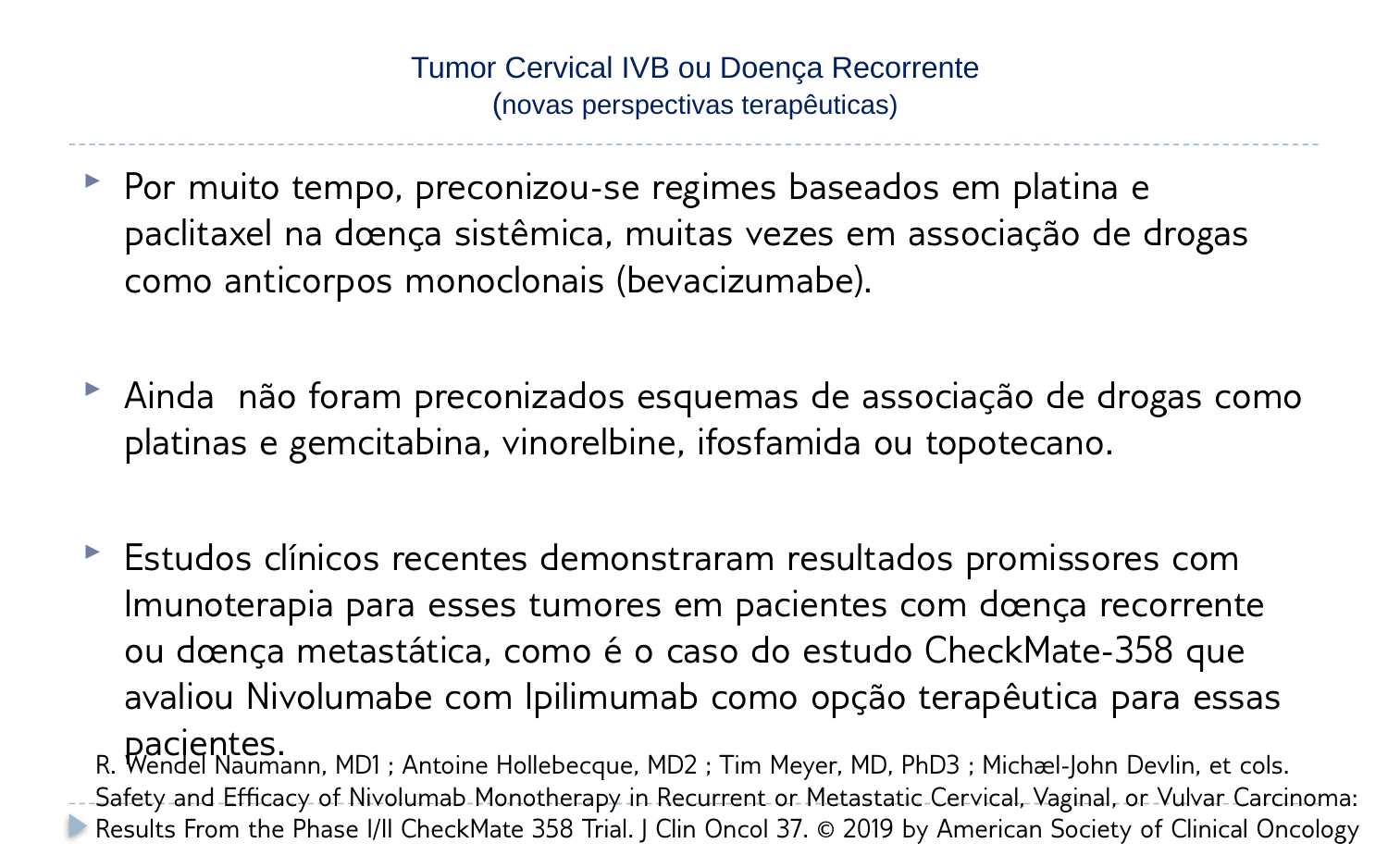

# Tumor Cervical IVB ou Doença Recorrente (novas perspectivas terapêuticas)
Por muito tempo, preconizou-se regimes baseados em platina e paclitaxel na doença sistêmica, muitas vezes em associação de drogas como anticorpos monoclonais (bevacizumabe).

Ainda  não foram preconizados esquemas de associação de drogas como platinas e gemcitabina, vinorelbine, ifosfamida ou topotecano.

Estudos clínicos recentes demonstraram resultados promissores com Imunoterapia para esses tumores em pacientes com doença recorrente ou doença metastática, como é o caso do estudo CheckMate-358 que avaliou Nivolumabe com Ipilimumab como opção terapêutica para essas pacientes.

R. Wendel Naumann, MD1 ; Antoine Hollebecque, MD2 ; Tim Meyer, MD, PhD3 ; Michael-John Devlin, et cols.
Safety and Efficacy of Nivolumab Monotherapy in Recurrent or Metastatic Cervical, Vaginal, or Vulvar Carcinoma: Results From the Phase I/II CheckMate 358 Trial. J Clin Oncol 37. © 2019 by American Society of Clinical Oncology